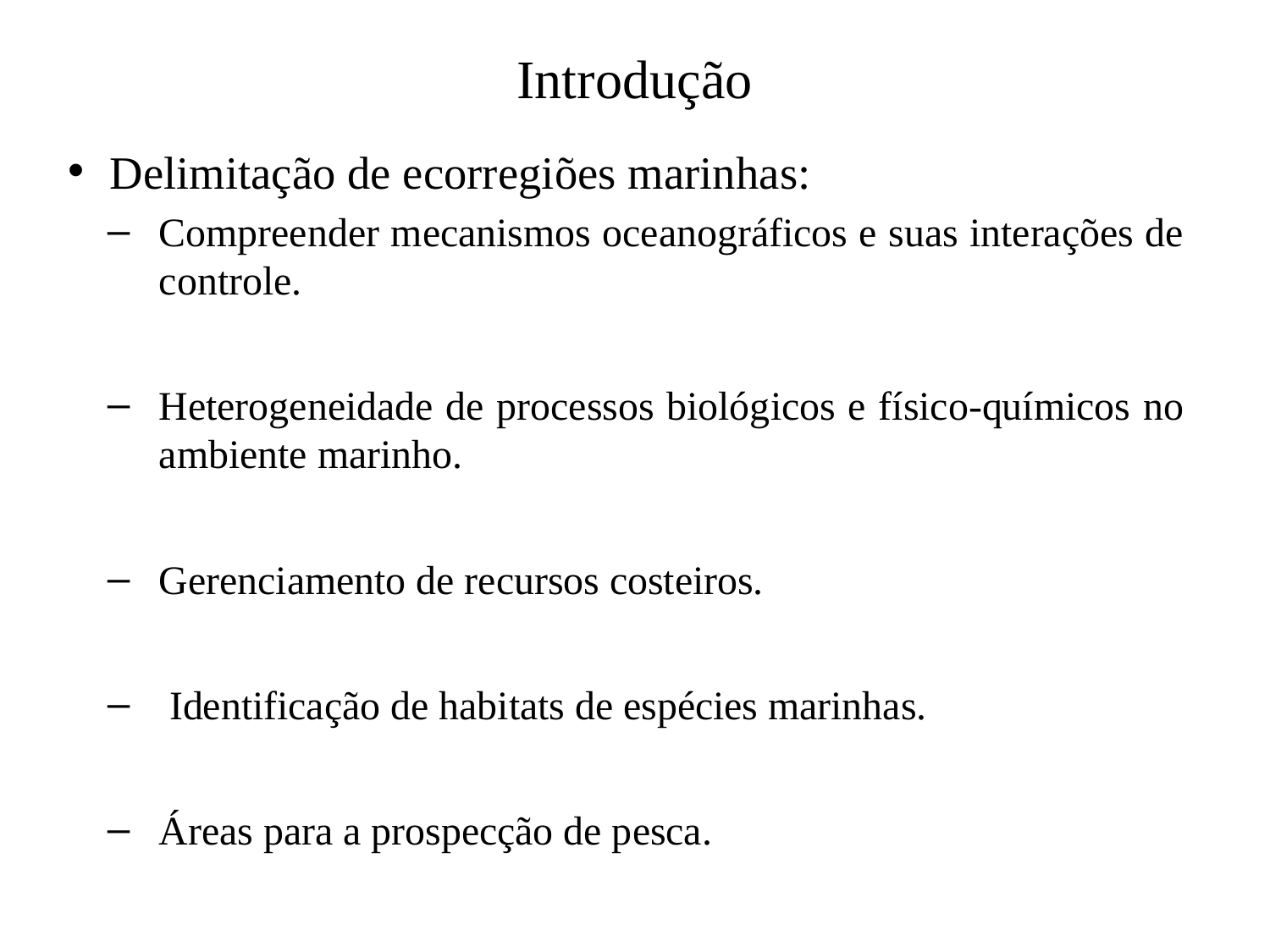

# Introdução
Delimitação de ecorregiões marinhas:
Compreender mecanismos oceanográficos e suas interações de controle.

Heterogeneidade de processos biológicos e físico-químicos no ambiente marinho.

Gerenciamento de recursos costeiros.

 Identificação de habitats de espécies marinhas.

Áreas para a prospecção de pesca.